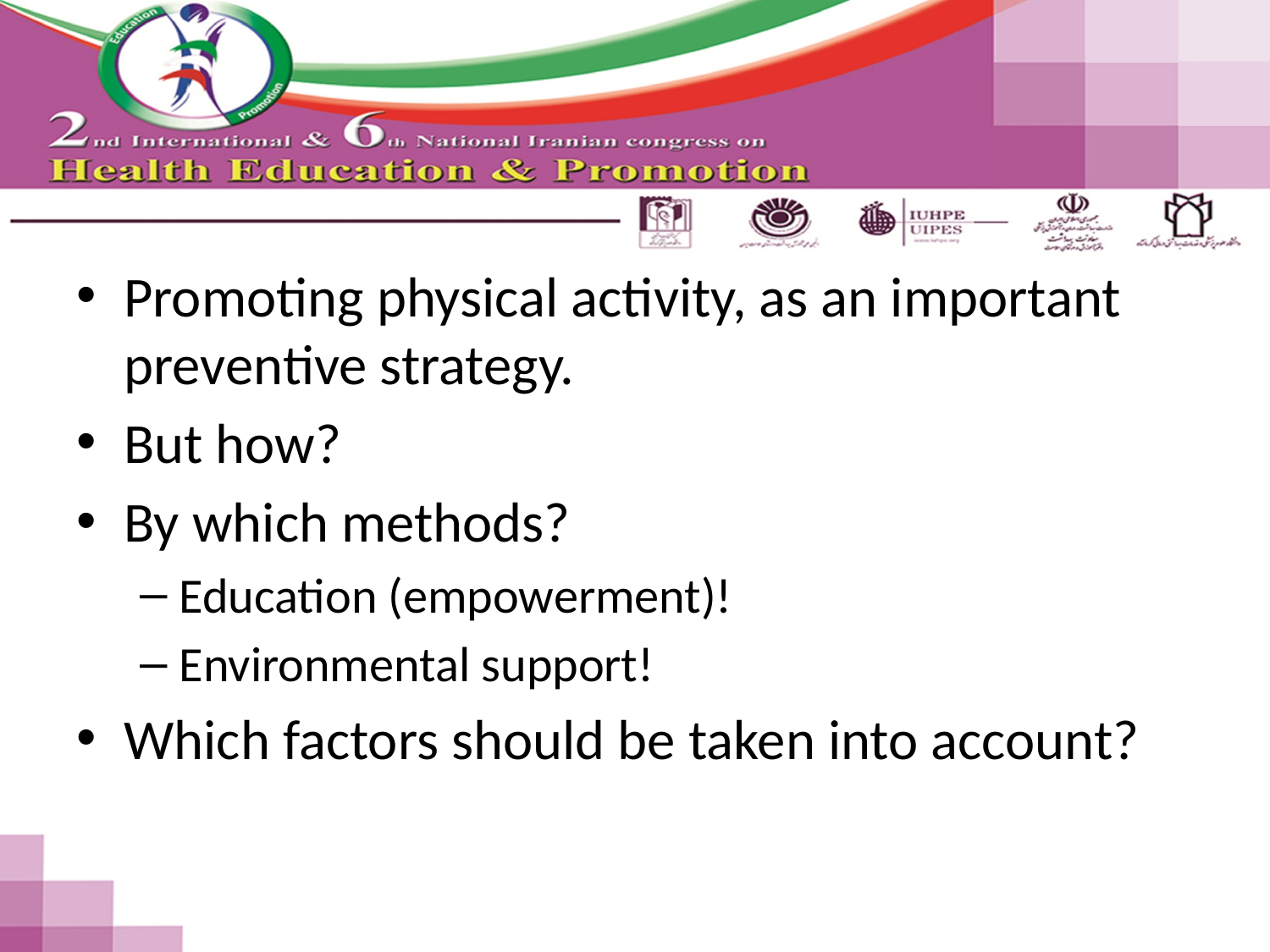

Promoting physical activity, as an important preventive strategy.
But how?
By which methods?
Education (empowerment)!
Environmental support!
Which factors should be taken into account?